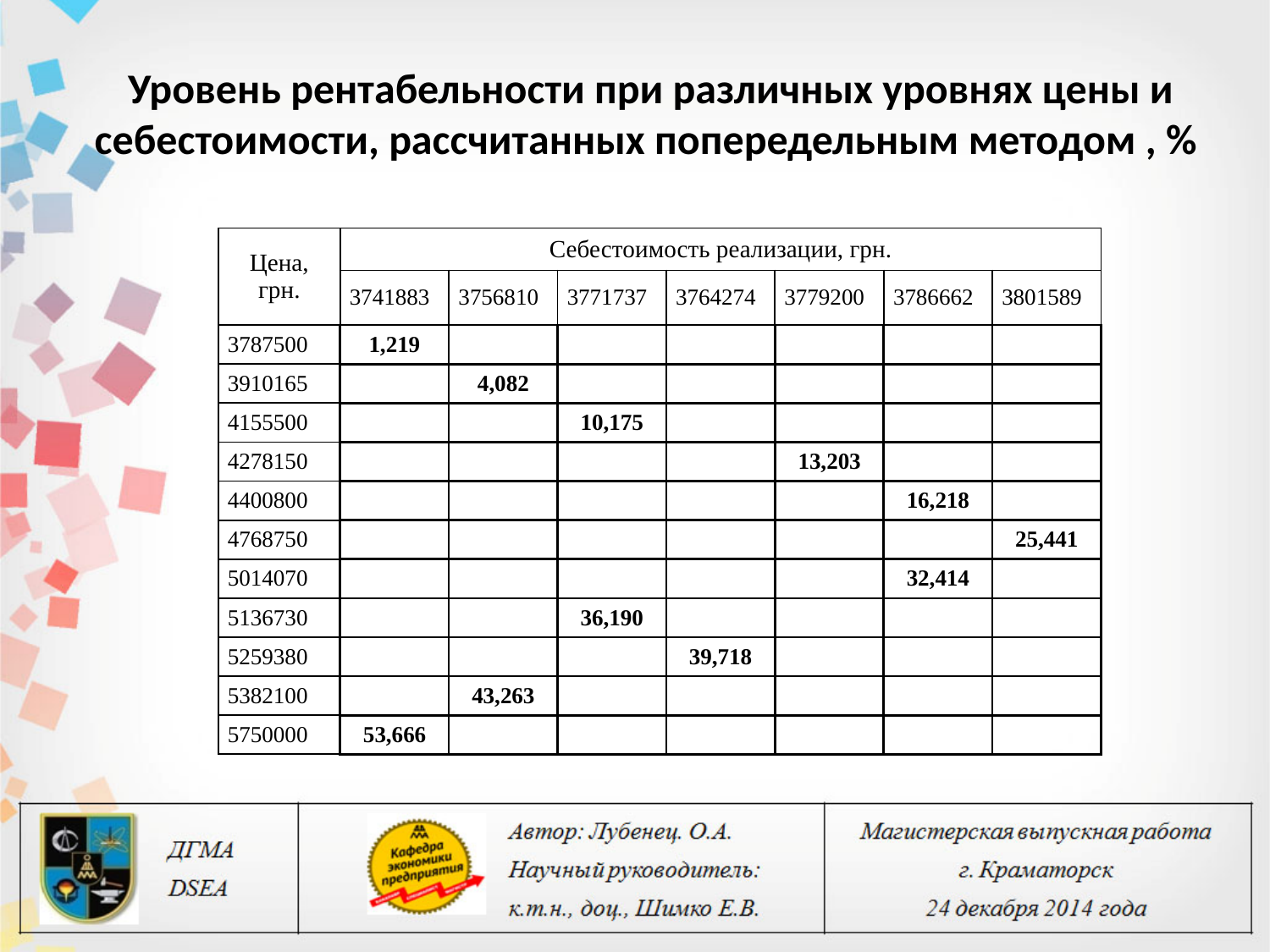

# Уровень рентабельности при различных уровнях цены и себестоимости, рассчитанных попередельным методом , %
| Цена, грн. | Себестоимость реализации, грн. |  |  |  |  |  |  |
| --- | --- | --- | --- | --- | --- | --- | --- |
|  | 3741883 | 3756810 | 3771737 | 3764274 | 3779200 | 3786662 | 3801589 |
| 3787500 | 1,219 |  |  |  |  |  |  |
| 3910165 |  | 4,082 |  |  |  |  |  |
| 4155500 |  |  | 10,175 |  |  |  |  |
| 4278150 |  |  |  |  | 13,203 |  |  |
| 4400800 |  |  |  |  |  | 16,218 |  |
| 4768750 |  |  |  |  |  |  | 25,441 |
| 5014070 |  |  |  |  |  | 32,414 |  |
| 5136730 |  |  | 36,190 |  |  |  |  |
| 5259380 |  |  |  | 39,718 |  |  |  |
| 5382100 |  | 43,263 |  |  |  |  |  |
| 5750000 | 53,666 |  |  |  |  |  |  |